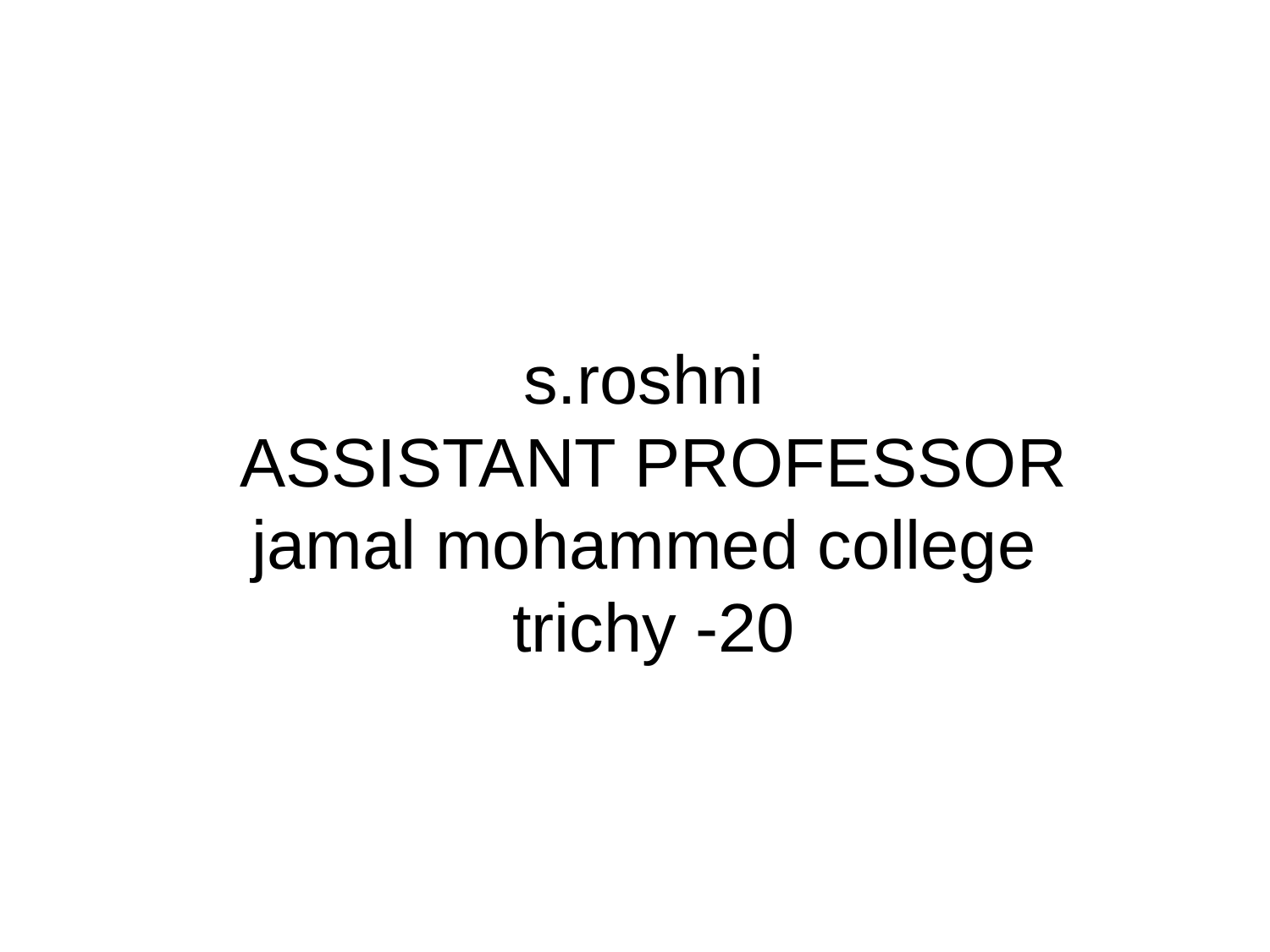

# s.roshni
ASSISTANT PROFESSOR
jamal mohammed college
trichy -20